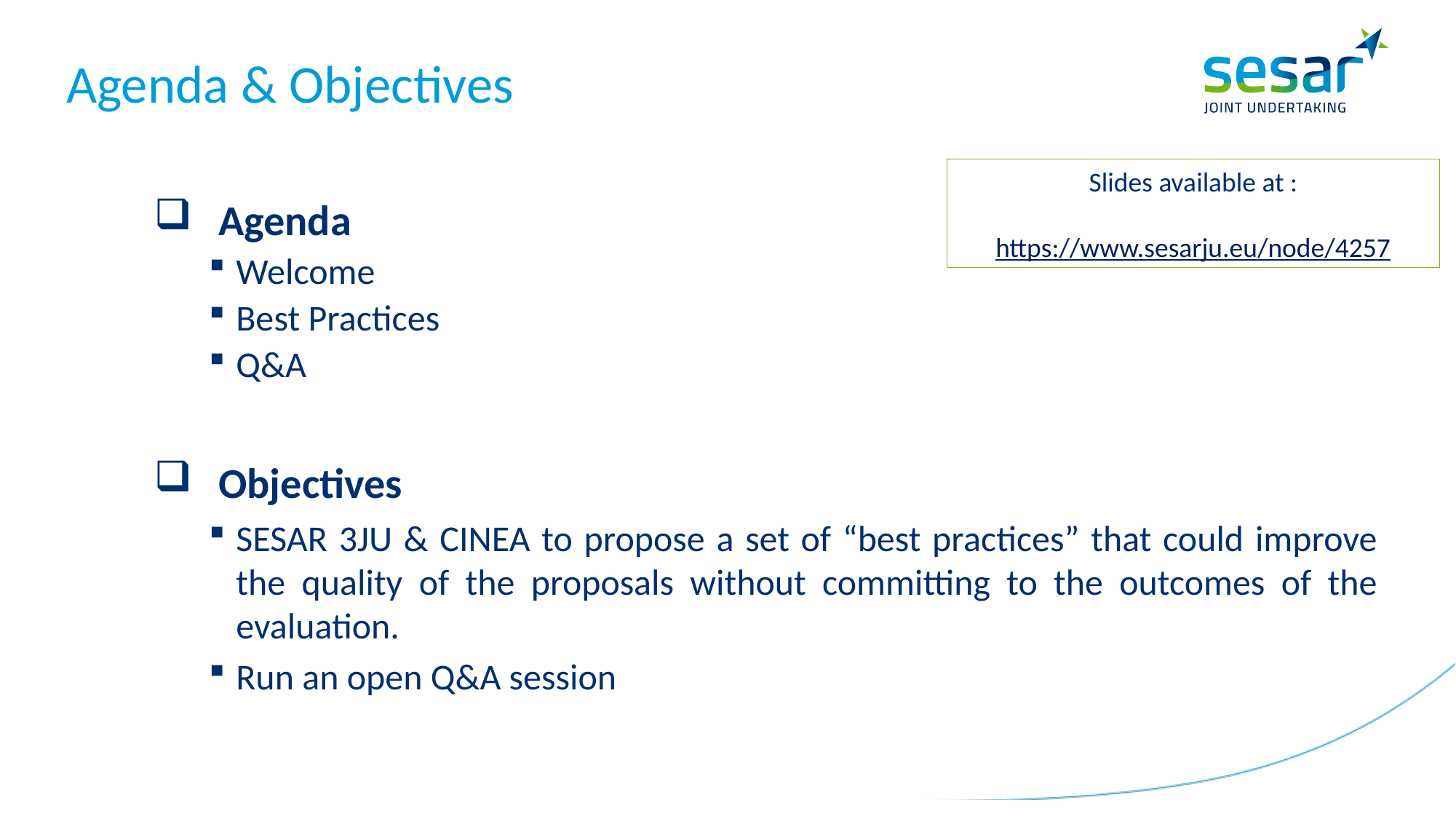

# Agenda & Objectives
Slides available at :

https://www.sesarju.eu/node/4257
Agenda
Welcome
Best Practices
Q&A

Objectives
SESAR 3JU & CINEA to propose a set of “best practices” that could improve the quality of the proposals without committing to the outcomes of the evaluation.
Run an open Q&A session